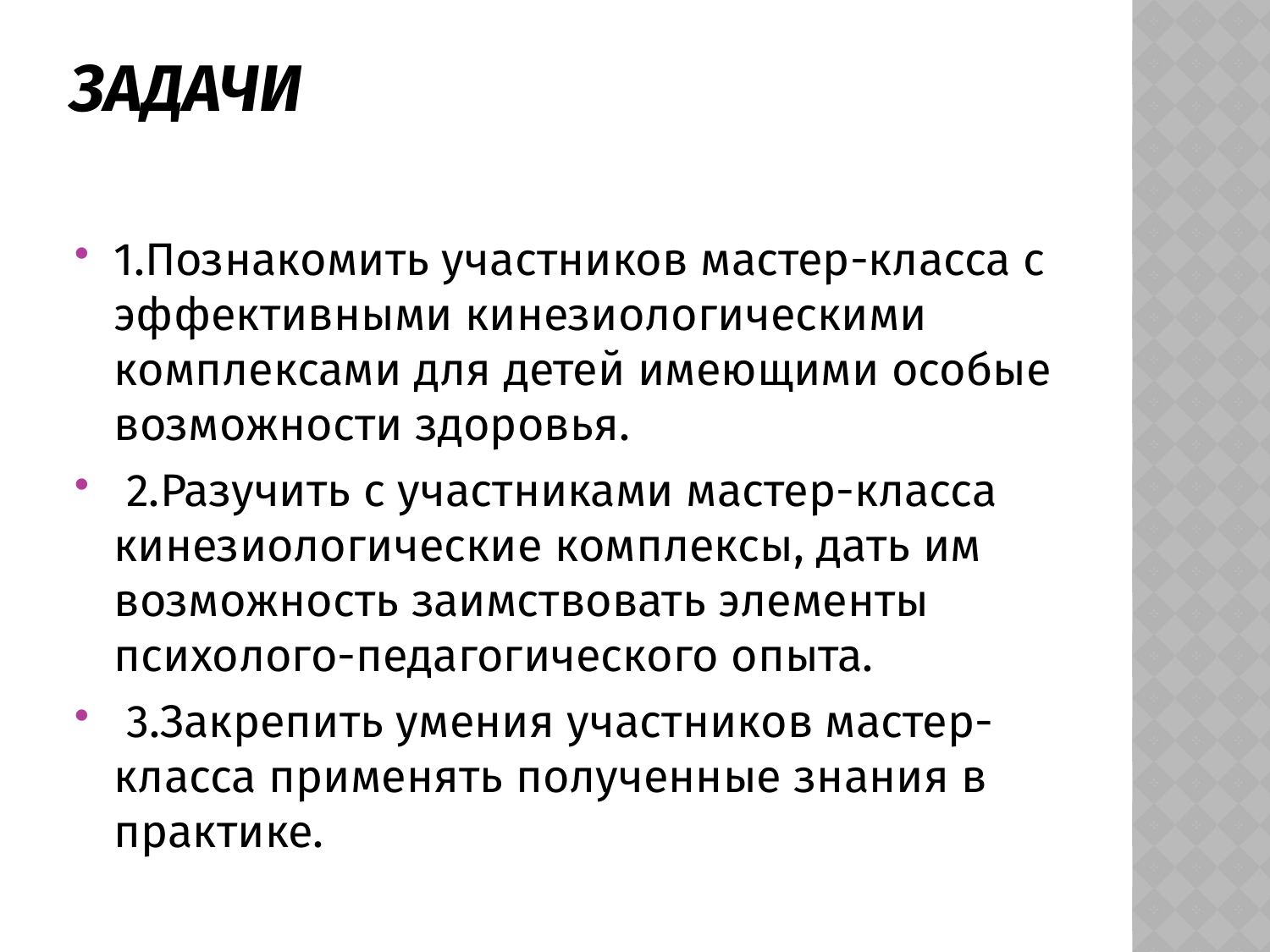

# Задачи
1.Познакомить участников мастер-класса с эффективными кинезиологическими комплексами для детей имеющими особые возможности здоровья.
 2.Разучить с участниками мастер-класса кинезиологические комплексы, дать им возможность заимствовать элементы психолого-педагогического опыта.
 3.Закрепить умения участников мастер-класса применять полученные знания в практике.